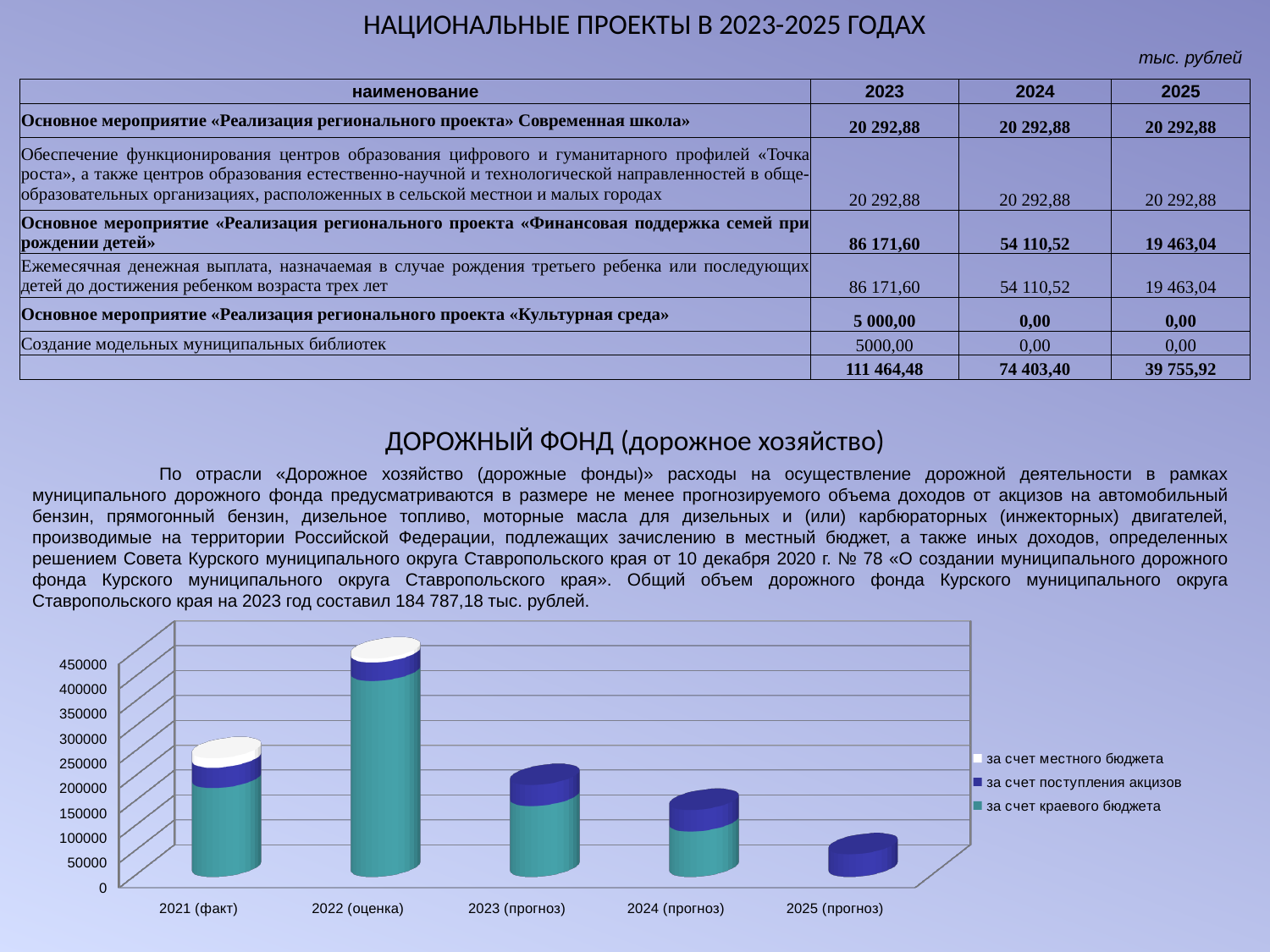

НАЦИОНАЛЬНЫЕ ПРОЕКТЫ В 2023-2025 ГОДАХ
тыс. рублей
| наименование | 2023 | 2024 | 2025 |
| --- | --- | --- | --- |
| Основное мероприятие «Реализация регионального проекта» Современная школа» | 20 292,88 | 20 292,88 | 20 292,88 |
| Обеспечение функционирования центров образования цифрового и гуманитарного профилей «Точка роста», а также центров образования естественно-научной и технологической направленностей в обще-образовательных организациях, расположенных в сельской местнои и малых городах | 20 292,88 | 20 292,88 | 20 292,88 |
| Основное мероприятие «Реализация регионального проекта «Финансовая поддержка семей при рождении детей» | 86 171,60 | 54 110,52 | 19 463,04 |
| Ежемесячная денежная выплата, назначаемая в случае рождения третьего ребенка или последующих детей до достижения ребенком возраста трех лет | 86 171,60 | 54 110,52 | 19 463,04 |
| Основное мероприятие «Реализация регионального проекта «Культурная среда» | 5 000,00 | 0,00 | 0,00 |
| Создание модельных муниципальных библиотек | 5000,00 | 0,00 | 0,00 |
|  | 111 464,48 | 74 403,40 | 39 755,92 |
ДОРОЖНЫЙ ФОНД (дорожное хозяйство)
	По отрасли «Дорожное хозяйство (дорожные фонды)» расходы на осуществление дорожной деятельности в рамках муниципального дорожного фонда предусматриваются в размере не менее прогнозируемого объема доходов от акцизов на автомобильный бензин, прямогонный бензин, дизельное топливо, моторные масла для дизельных и (или) карбюраторных (инжекторных) двигателей, производимые на территории Российской Федерации, подлежащих зачислению в местный бюджет, а также иных доходов, определенных решением Совета Курского муниципального округа Ставропольского края от 10 декабря 2020 г. № 78 «О создании муниципального дорожного фонда Курского муниципального округа Ставропольского края». Общий объем дорожного фонда Курского муниципального округа Ставропольского края на 2023 год составил 184 787,18 тыс. рублей.

[unsupported chart]